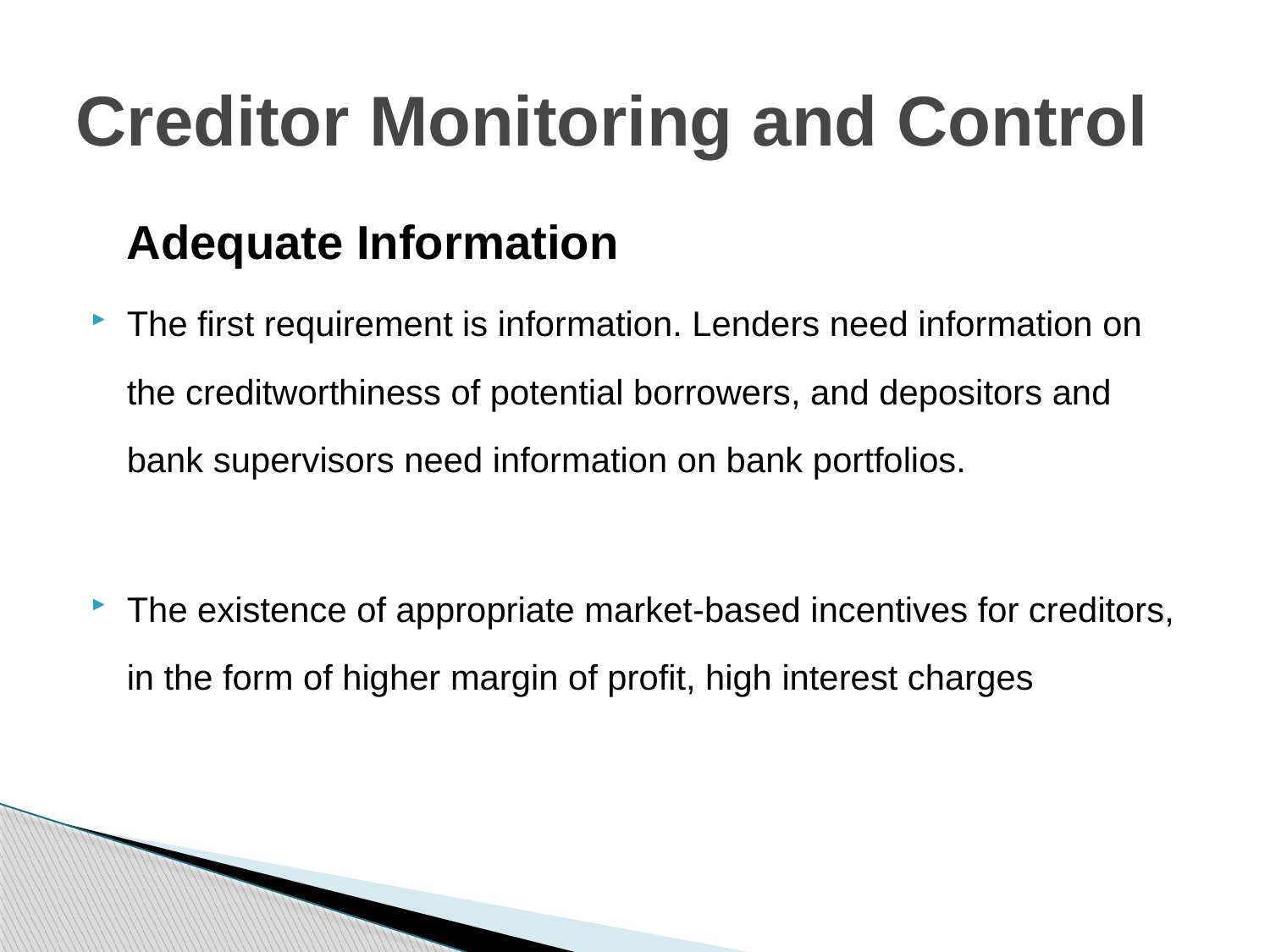

# Creditor Monitoring and Control
	Adequate Information
The first requirement is information. Lenders need information on the creditworthiness of potential borrowers, and depositors and bank supervisors need information on bank portfolios.

The existence of appropriate market-based incentives for creditors, in the form of higher margin of profit, high interest charges